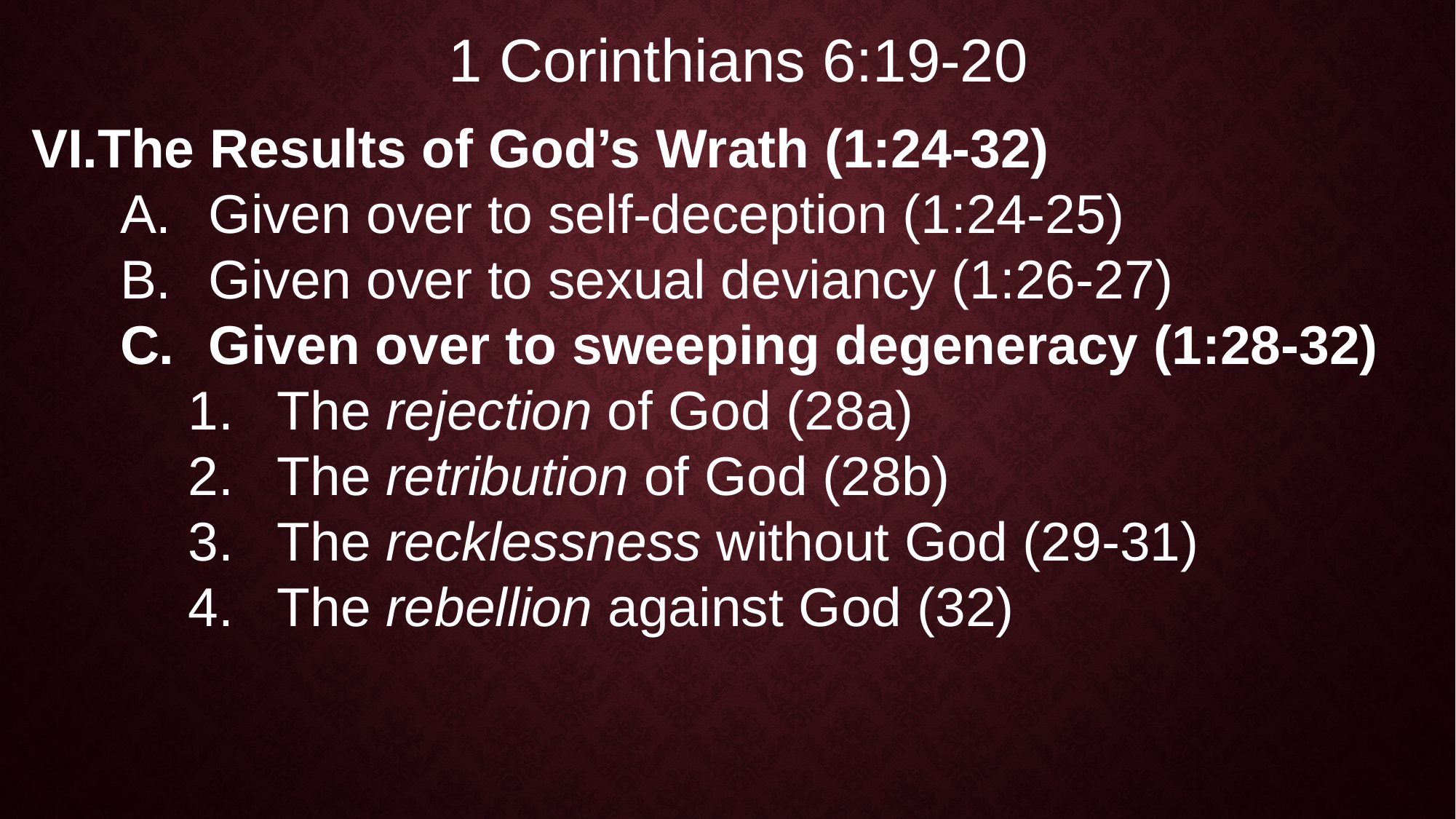

1 Corinthians 6:19-20
The Results of God’s Wrath (1:24-32)
Given over to self-deception (1:24-25)
Given over to sexual deviancy (1:26-27)
Given over to sweeping degeneracy (1:28-32)
The rejection of God (28a)
The retribution of God (28b)
The recklessness without God (29-31)
The rebellion against God (32)